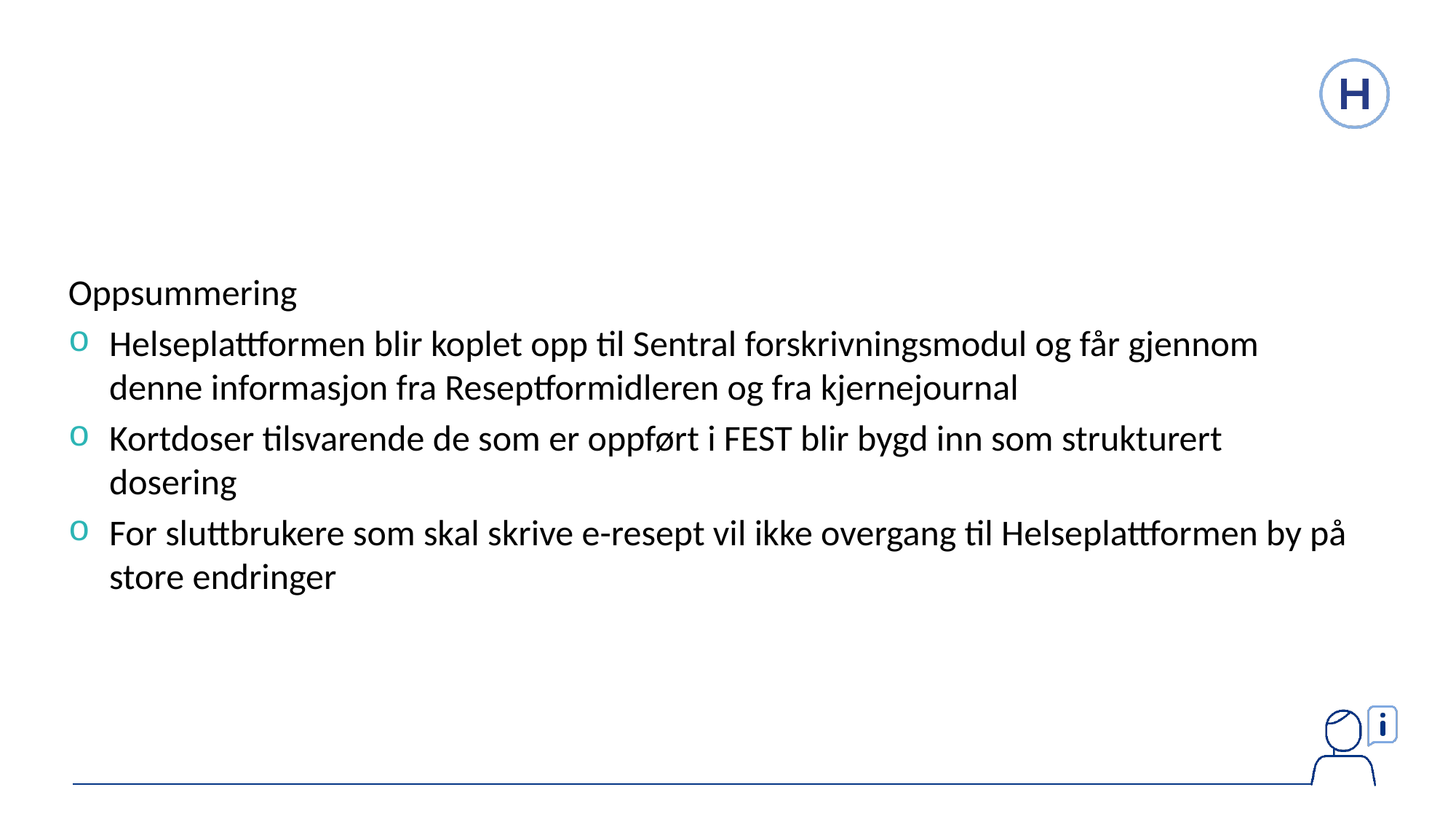

Oppsummering
Helseplattformen blir koplet opp til Sentral forskrivningsmodul og får gjennom denne informasjon fra Reseptformidleren og fra kjernejournal
Kortdoser tilsvarende de som er oppført i FEST blir bygd inn som strukturert dosering
For sluttbrukere som skal skrive e-resept vil ikke overgang til Helseplattformen by på store endringer